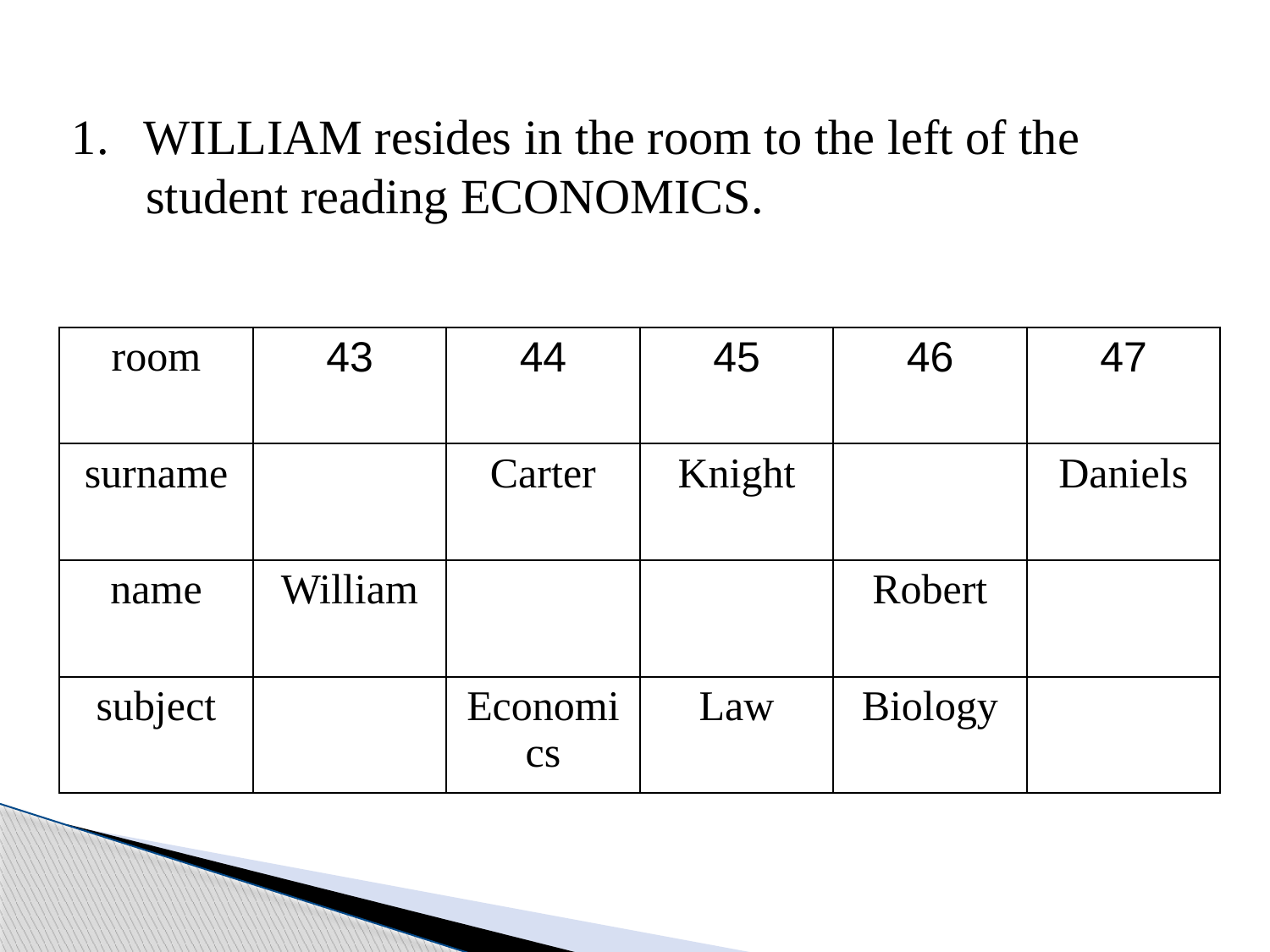

WILLIAM resides in the room to the left of the
      student reading ECONOMICS.
| room | 43 | 44 | 45 | 46 | 47 |
| --- | --- | --- | --- | --- | --- |
| surname |  | Carter | Knight |  | Daniels |
| name | William |  |  | Robert |  |
| subject |  | Economics | Law | Biology |  |